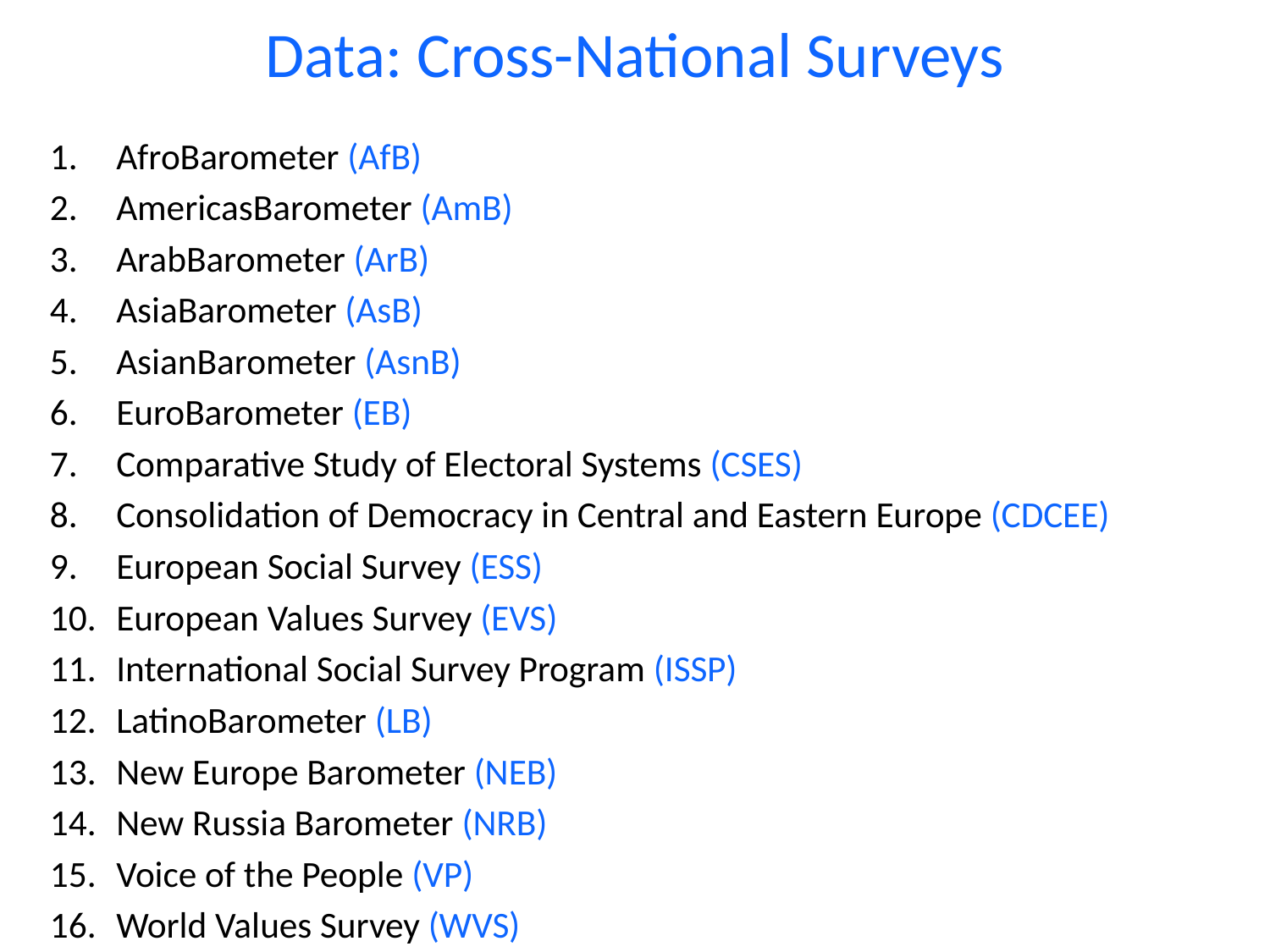

Data: Cross-National Surveys
AfroBarometer (AfB)
AmericasBarometer (AmB)
ArabBarometer (ArB)
AsiaBarometer (AsB)
AsianBarometer (AsnB)
EuroBarometer (EB)
Comparative Study of Electoral Systems (CSES)
Consolidation of Democracy in Central and Eastern Europe (CDCEE)
European Social Survey (ESS)
European Values Survey (EVS)
International Social Survey Program (ISSP)
LatinoBarometer (LB)
New Europe Barometer (NEB)
New Russia Barometer (NRB)
Voice of the People (VP)
World Values Survey (WVS)